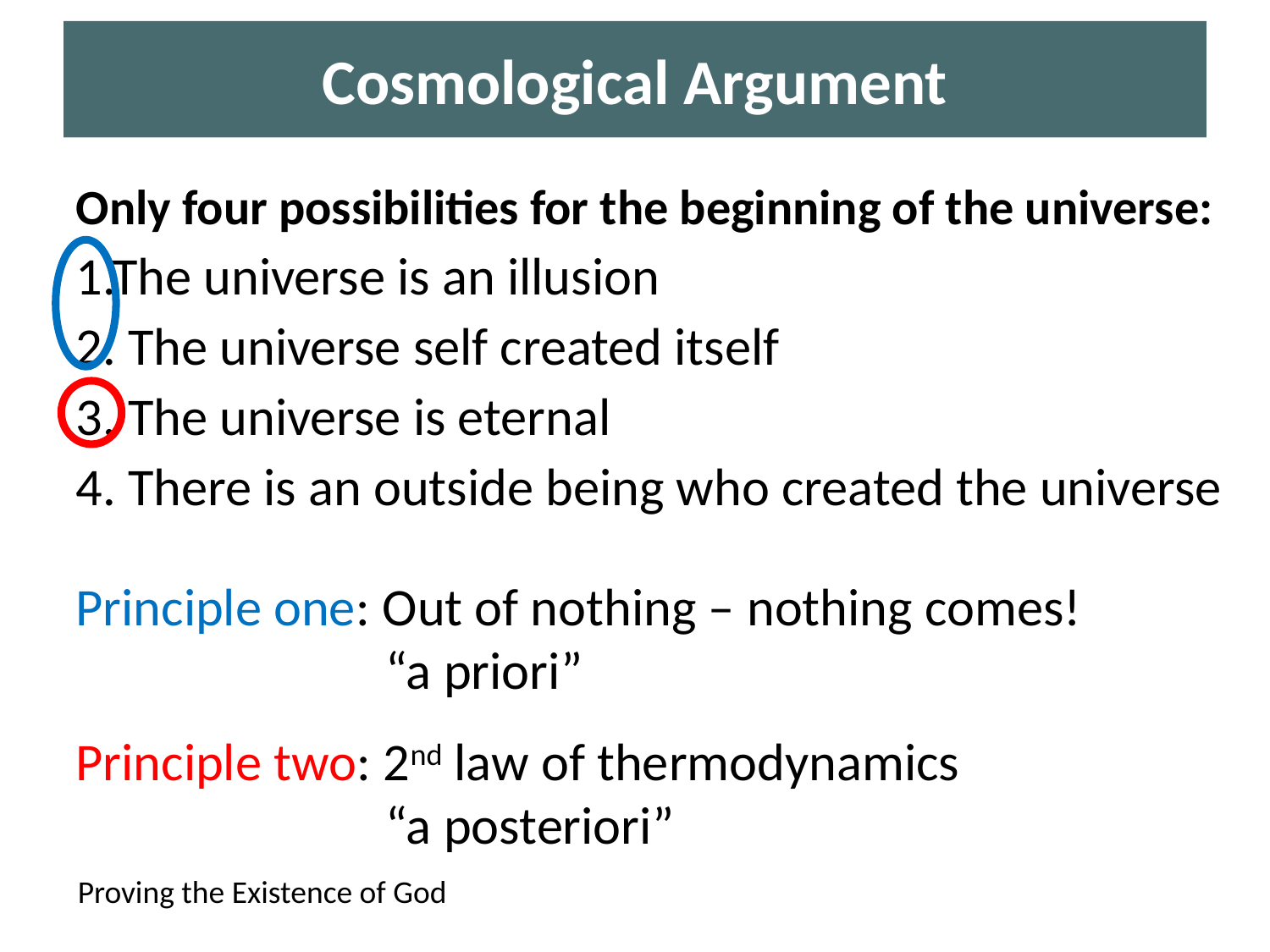

# Cosmological Argument
Only four possibilities for the beginning of the universe:
1.The universe is an illusion
2. The universe self created itself
3. The universe is eternal
4. There is an outside being who created the universe

Principle one: Out of nothing – nothing comes!
“a priori”
Principle two: 2nd law of thermodynamics
“a posteriori”